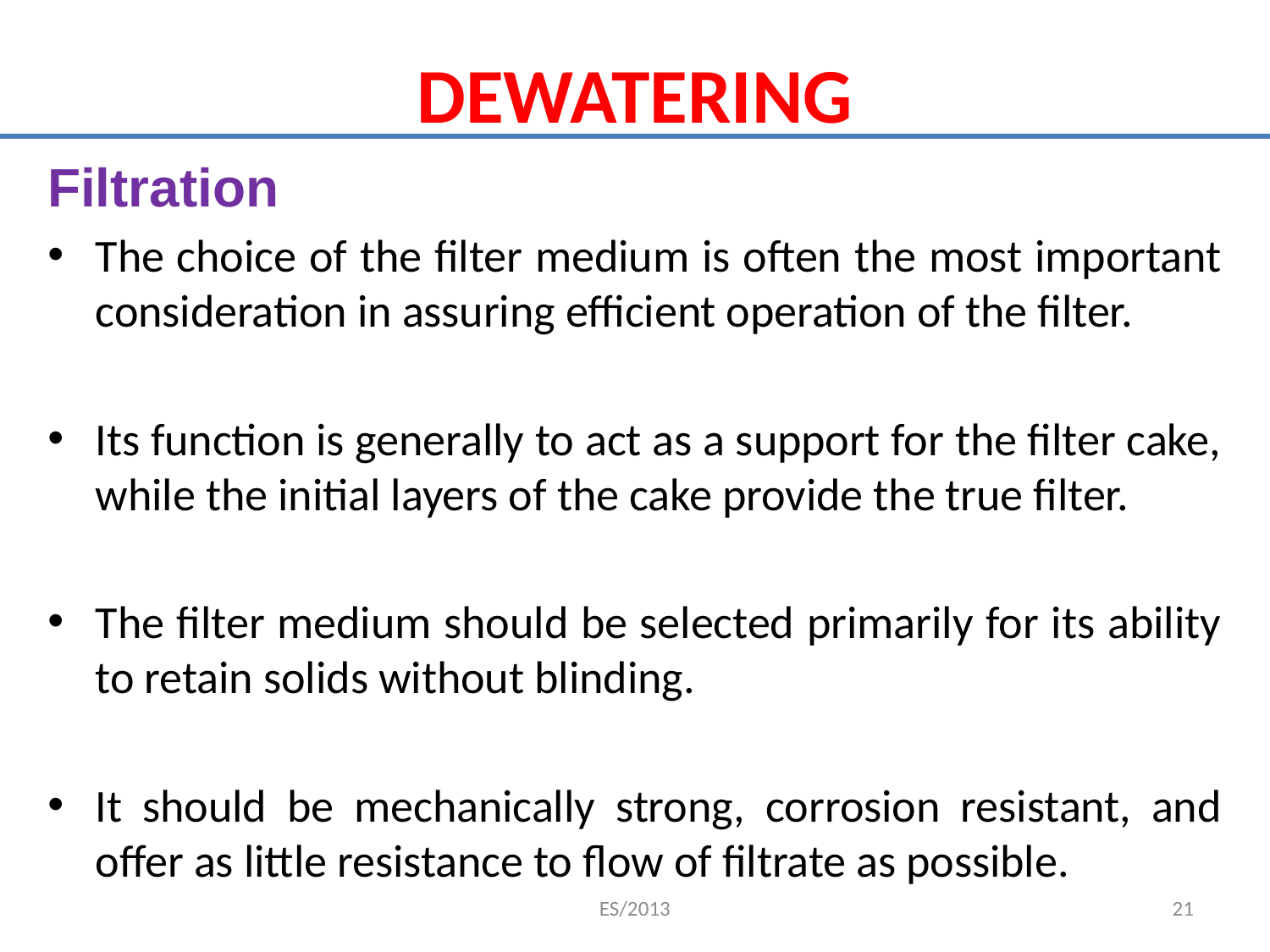

# DEWATERING
Filtration
The choice of the filter medium is often the most important consideration in assuring efficient operation of the filter.

Its function is generally to act as a support for the filter cake, while the initial layers of the cake provide the true filter.

The filter medium should be selected primarily for its ability to retain solids without blinding.

It should be mechanically strong, corrosion resistant, and offer as little resistance to flow of filtrate as possible.

ES/2013
21